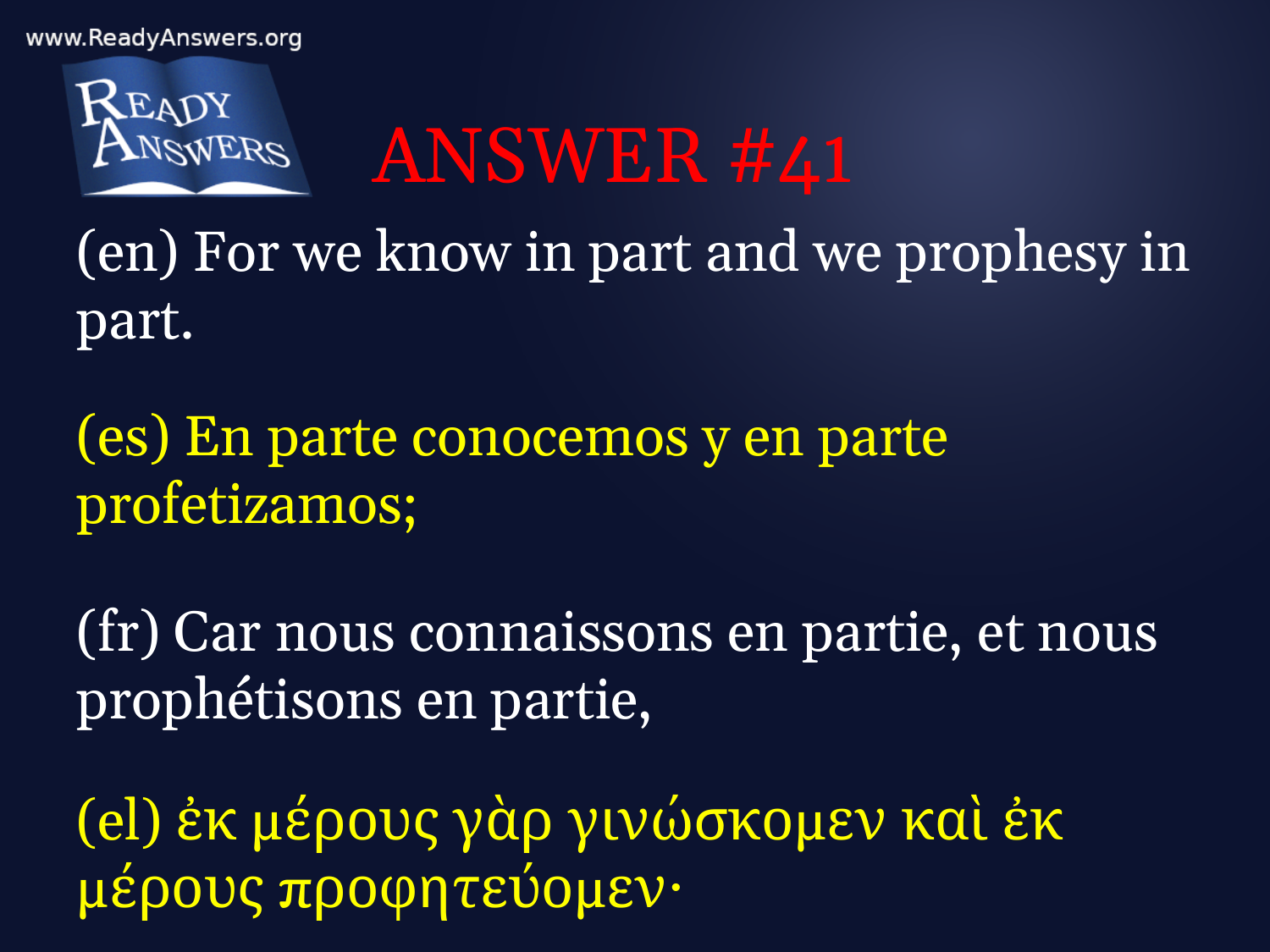

# ANSWER #41
(en) For we know in part and we prophesy in part.
(es) En parte conocemos y en parte profetizamos;
(fr) Car nous connaissons en partie, et nous prophétisons en partie,
(el) ἐκ μέρους γὰρ γινώσκομεν καὶ ἐκ μέρους προφητεύομεν·